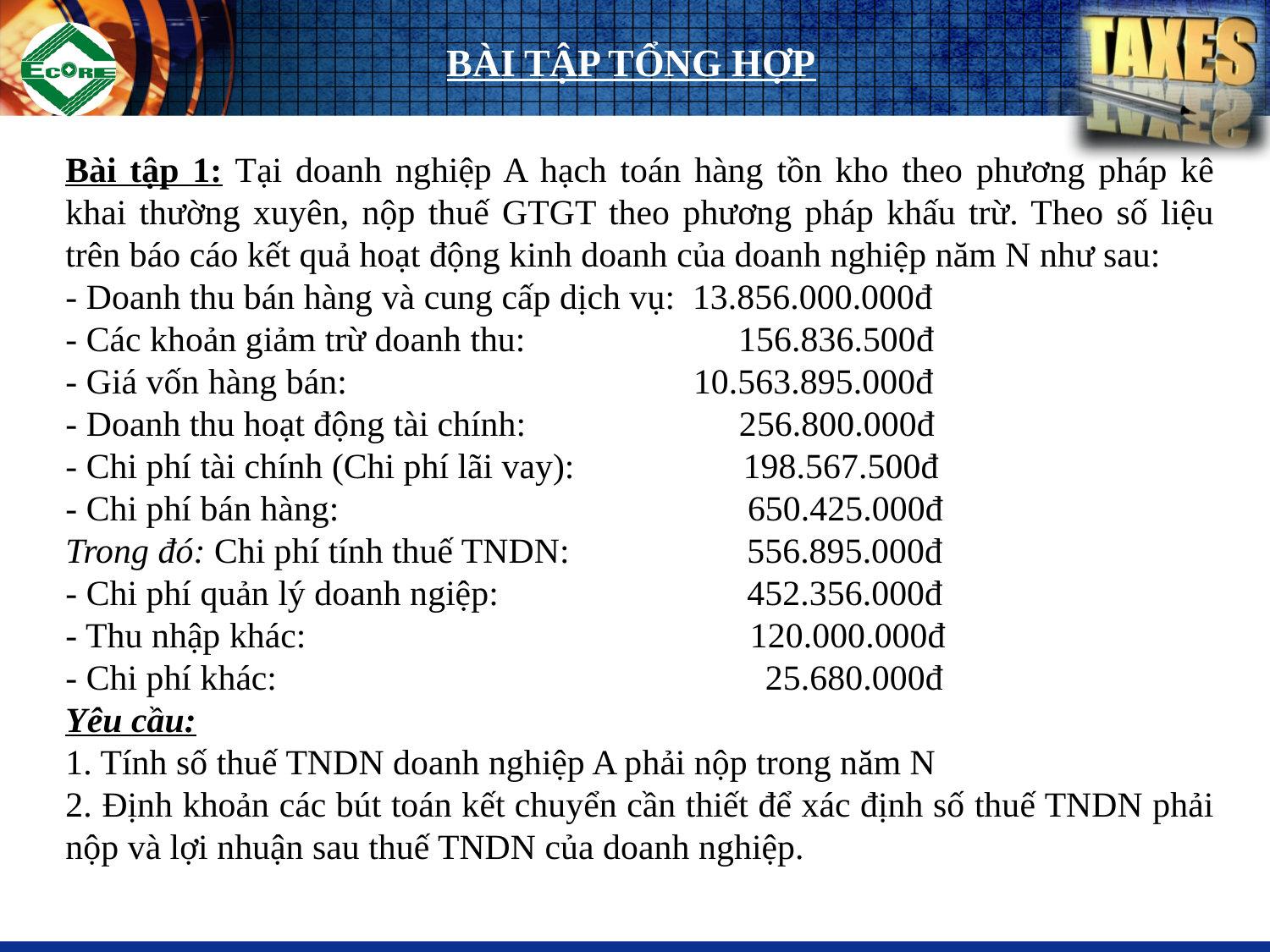

BÀI TẬP TỔNG HỢP
Bài tập 1: Tại doanh nghiệp A hạch toán hàng tồn kho theo phương pháp kê khai thường xuyên, nộp thuế GTGT theo phương pháp khấu trừ. Theo số liệu trên báo cáo kết quả hoạt động kinh doanh của doanh nghiệp năm N như sau:
- Doanh thu bán hàng và cung cấp dịch vụ:  13.856.000.000đ
- Các khoản giảm trừ doanh thu:                        156.836.500đ
- Giá vốn hàng bán:                                       10.563.895.000đ
- Doanh thu hoạt động tài chính:                        256.800.000đ
- Chi phí tài chính (Chi phí lãi vay):                   198.567.500đ
- Chi phí bán hàng:                                              650.425.000đ
Trong đó: Chi phí tính thuế TNDN:                    556.895.000đ
- Chi phí quản lý doanh ngiệp:                            452.356.000đ
- Thu nhập khác:                                                  120.000.000đ
- Chi phí khác:                                                       25.680.000đ
Yêu cầu:
1. Tính số thuế TNDN doanh nghiệp A phải nộp trong năm N
2. Định khoản các bút toán kết chuyển cần thiết để xác định số thuế TNDN phải nộp và lợi nhuận sau thuế TNDN của doanh nghiệp.